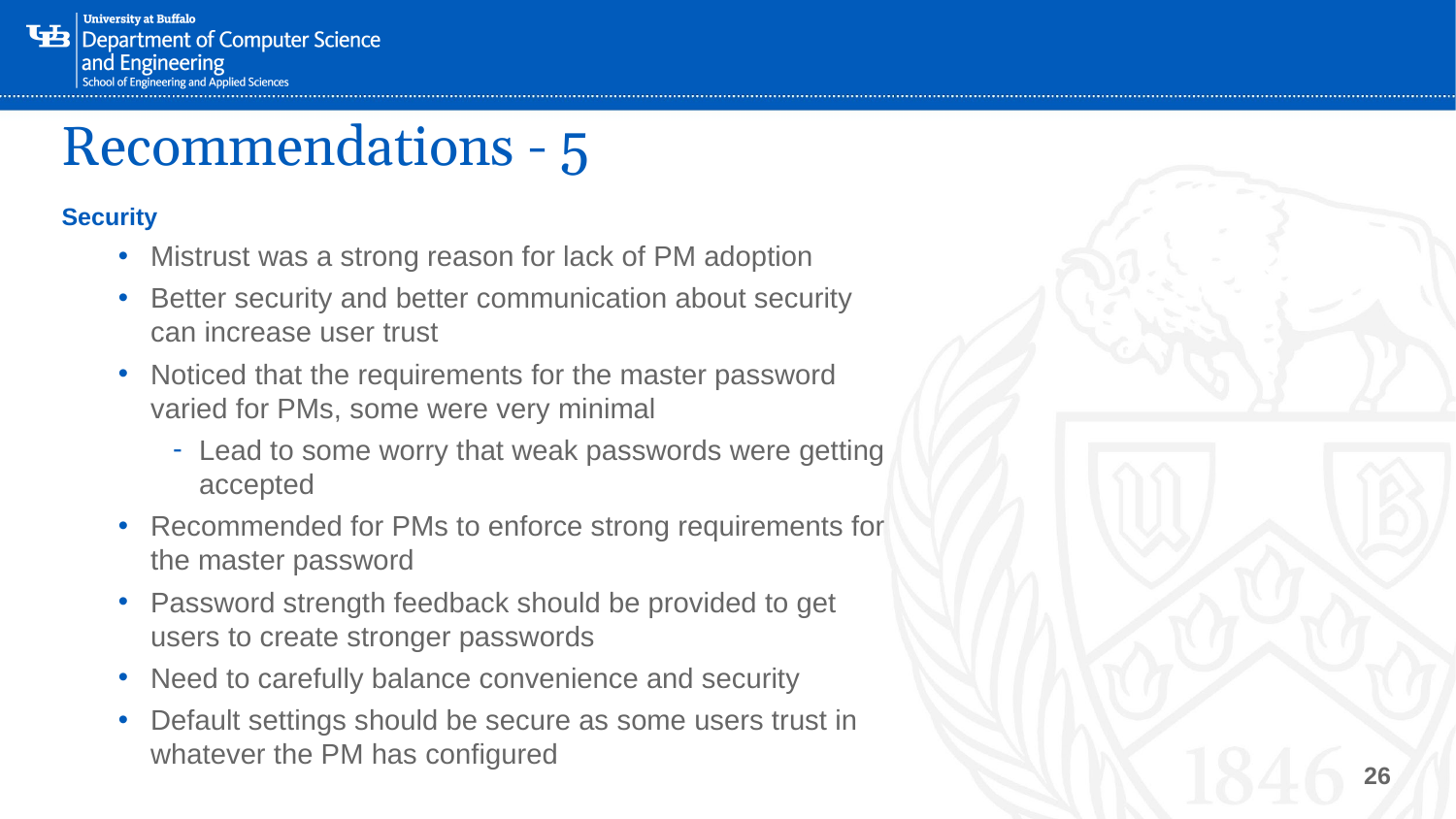

# Recommendations - 5
Security
Mistrust was a strong reason for lack of PM adoption
Better security and better communication about security can increase user trust
Noticed that the requirements for the master password varied for PMs, some were very minimal
Lead to some worry that weak passwords were getting accepted
Recommended for PMs to enforce strong requirements for the master password
Password strength feedback should be provided to get users to create stronger passwords
Need to carefully balance convenience and security
Default settings should be secure as some users trust in whatever the PM has configured